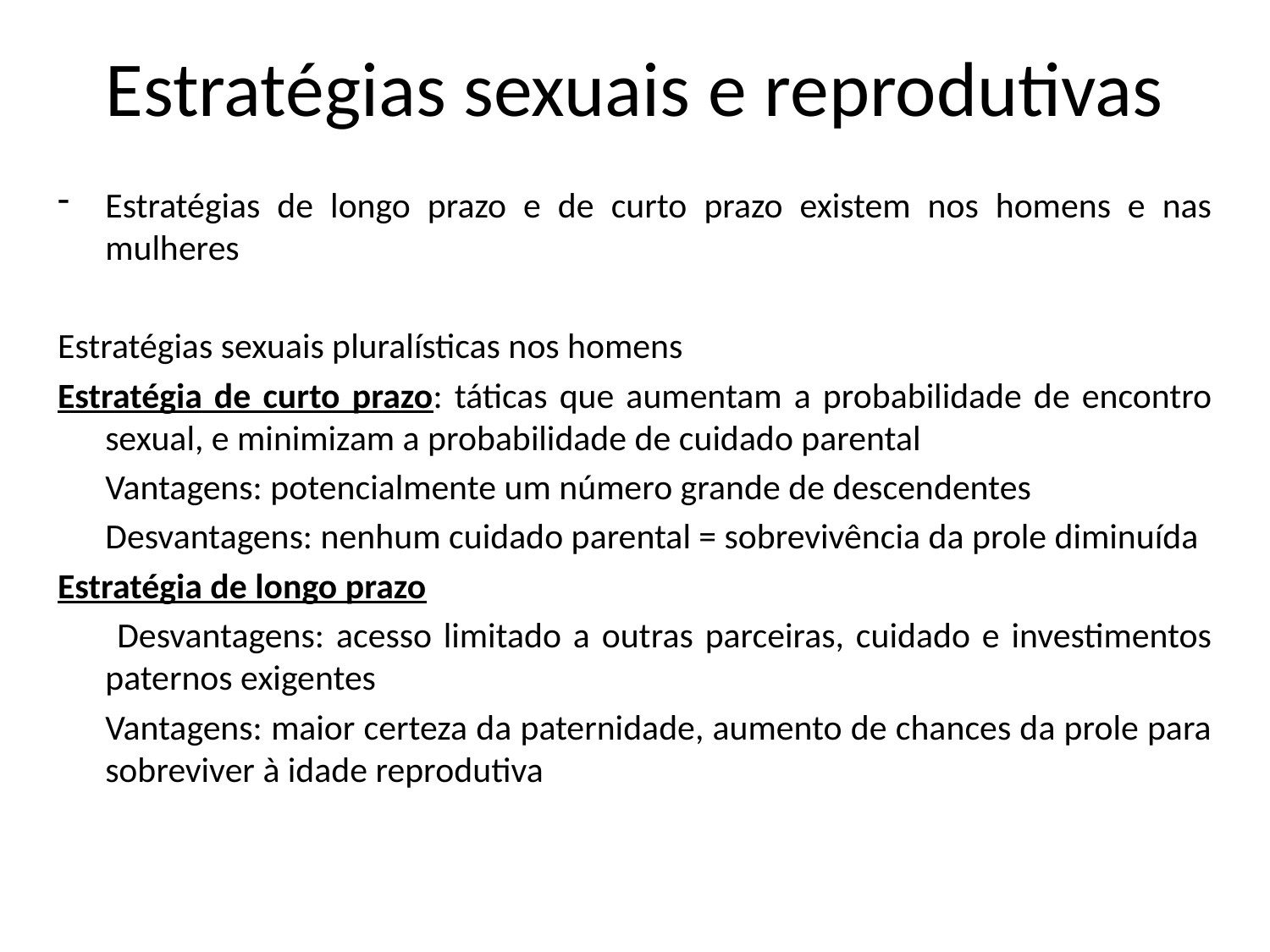

# Estratégias sexuais e reprodutivas
Estratégias de longo prazo e de curto prazo existem nos homens e nas mulheres

Estratégias sexuais pluralísticas nos homens
Estratégia de curto prazo: táticas que aumentam a probabilidade de encontro sexual, e minimizam a probabilidade de cuidado parental
	Vantagens: potencialmente um número grande de descendentes
	Desvantagens: nenhum cuidado parental = sobrevivência da prole diminuída
Estratégia de longo prazo
	 Desvantagens: acesso limitado a outras parceiras, cuidado e investimentos paternos exigentes
	Vantagens: maior certeza da paternidade, aumento de chances da prole para sobreviver à idade reprodutiva